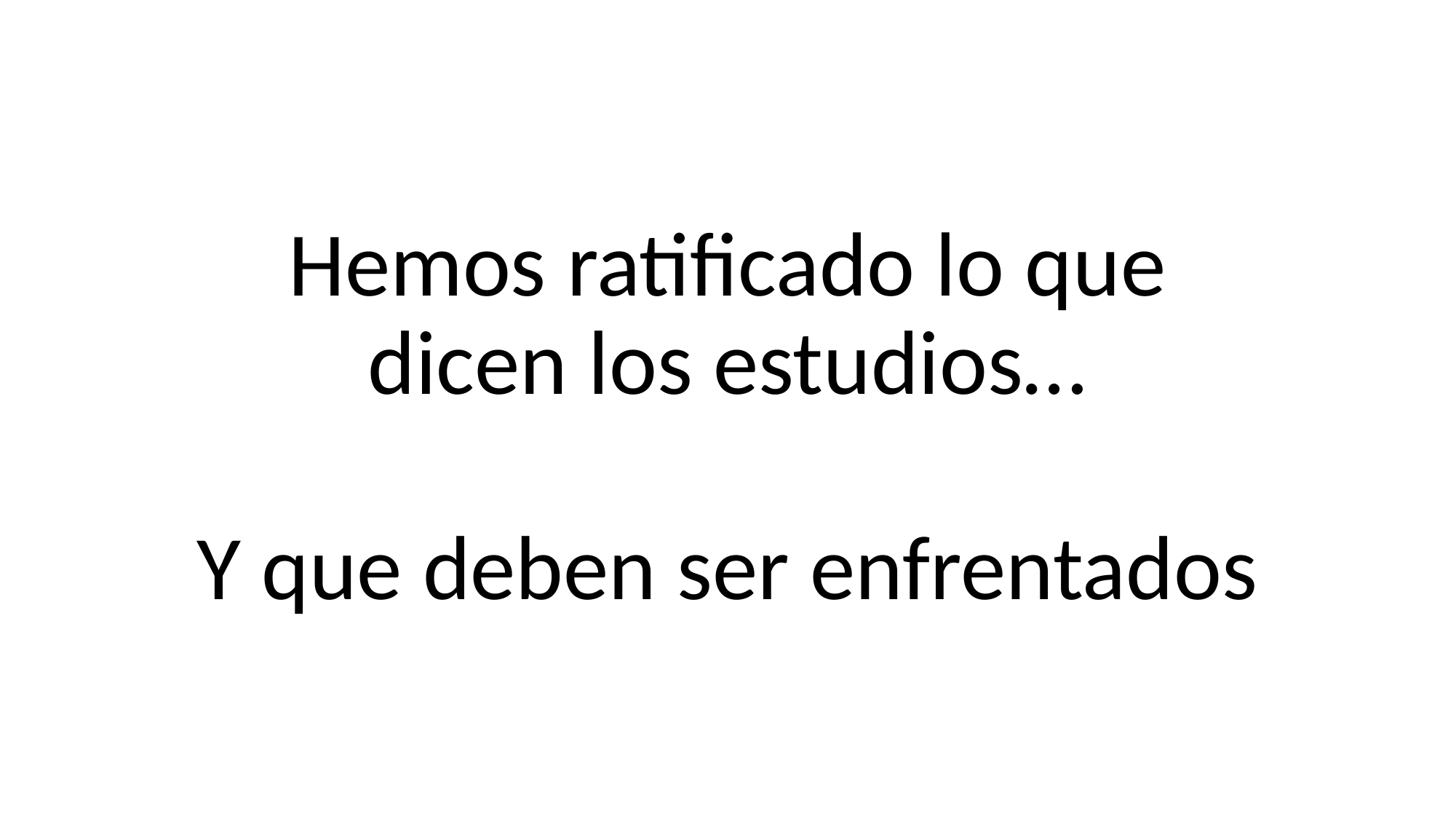

# Hemos ratificado lo que dicen los estudios…
Y que deben ser enfrentados